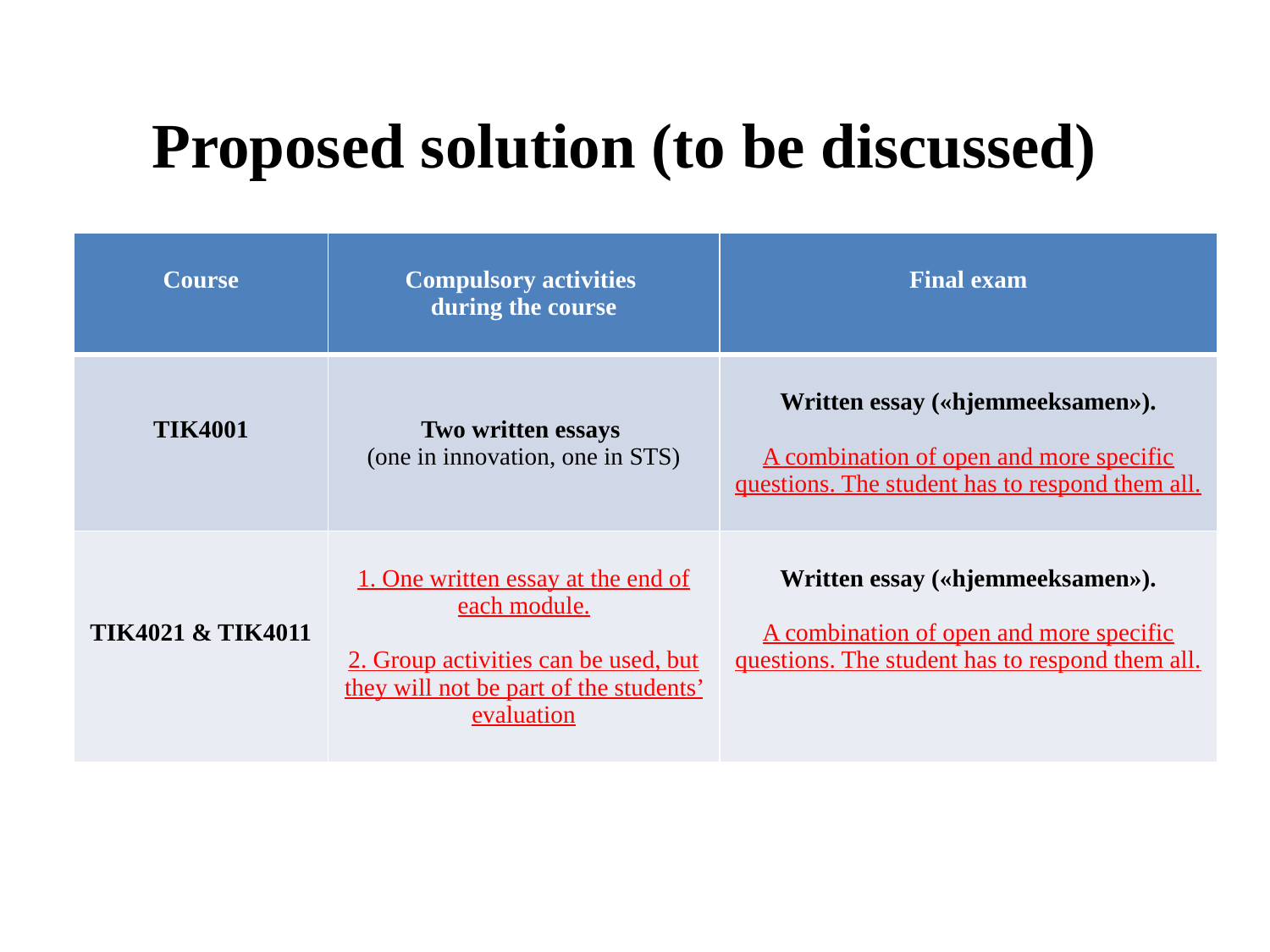

# Proposed solution (to be discussed)
| Course | Compulsory activities during the course | Final exam |
| --- | --- | --- |
| TIK4001 | Two written essays (one in innovation, one in STS) | Written essay («hjemmeeksamen»). A combination of open and more specific questions. The student has to respond them all. |
| TIK4021 & TIK4011 | 1. One written essay at the end of each module. 2. Group activities can be used, but they will not be part of the students’ evaluation | Written essay («hjemmeeksamen»). A combination of open and more specific questions. The student has to respond them all. |